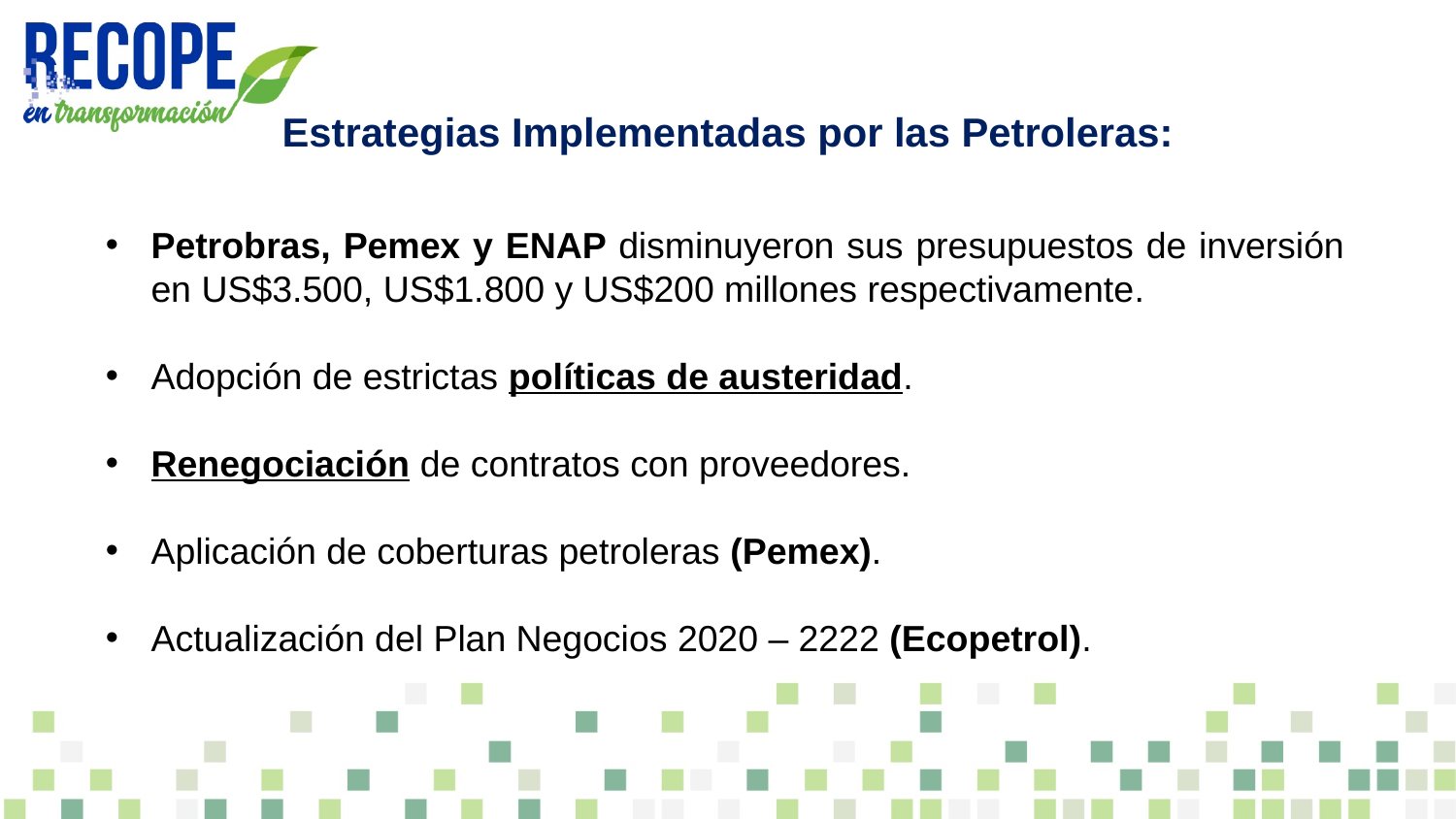

Estrategias Implementadas por las Petroleras:
Petrobras, Pemex y ENAP disminuyeron sus presupuestos de inversión en US$3.500, US$1.800 y US$200 millones respectivamente.

Adopción de estrictas políticas de austeridad.

Renegociación de contratos con proveedores.

Aplicación de coberturas petroleras (Pemex).

Actualización del Plan Negocios 2020 – 2222 (Ecopetrol).